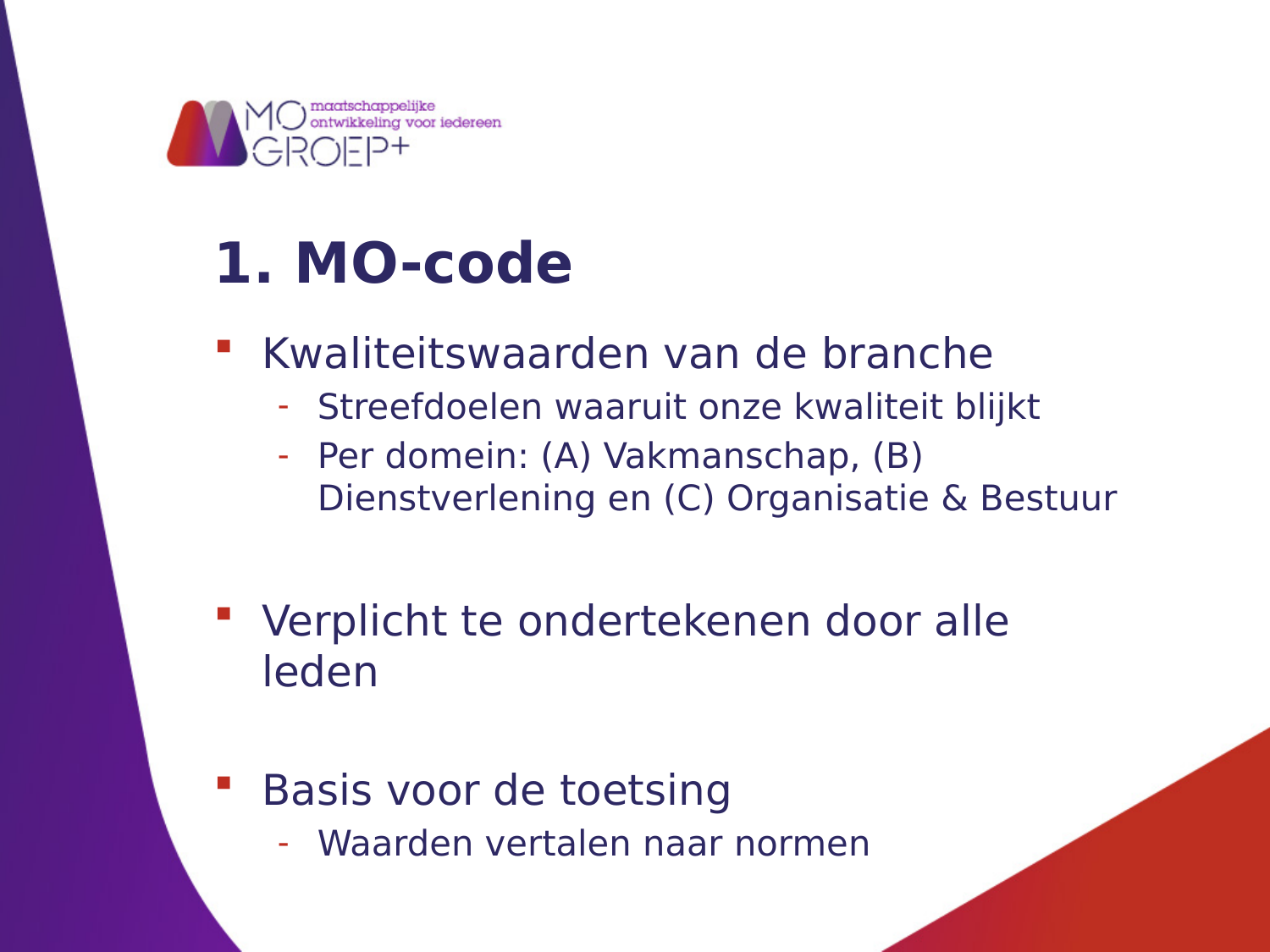

# 1. MO-code
Kwaliteitswaarden van de branche
Streefdoelen waaruit onze kwaliteit blijkt
Per domein: (A) Vakmanschap, (B) Dienstverlening en (C) Organisatie & Bestuur

Verplicht te ondertekenen door alle leden

Basis voor de toetsing
Waarden vertalen naar normen